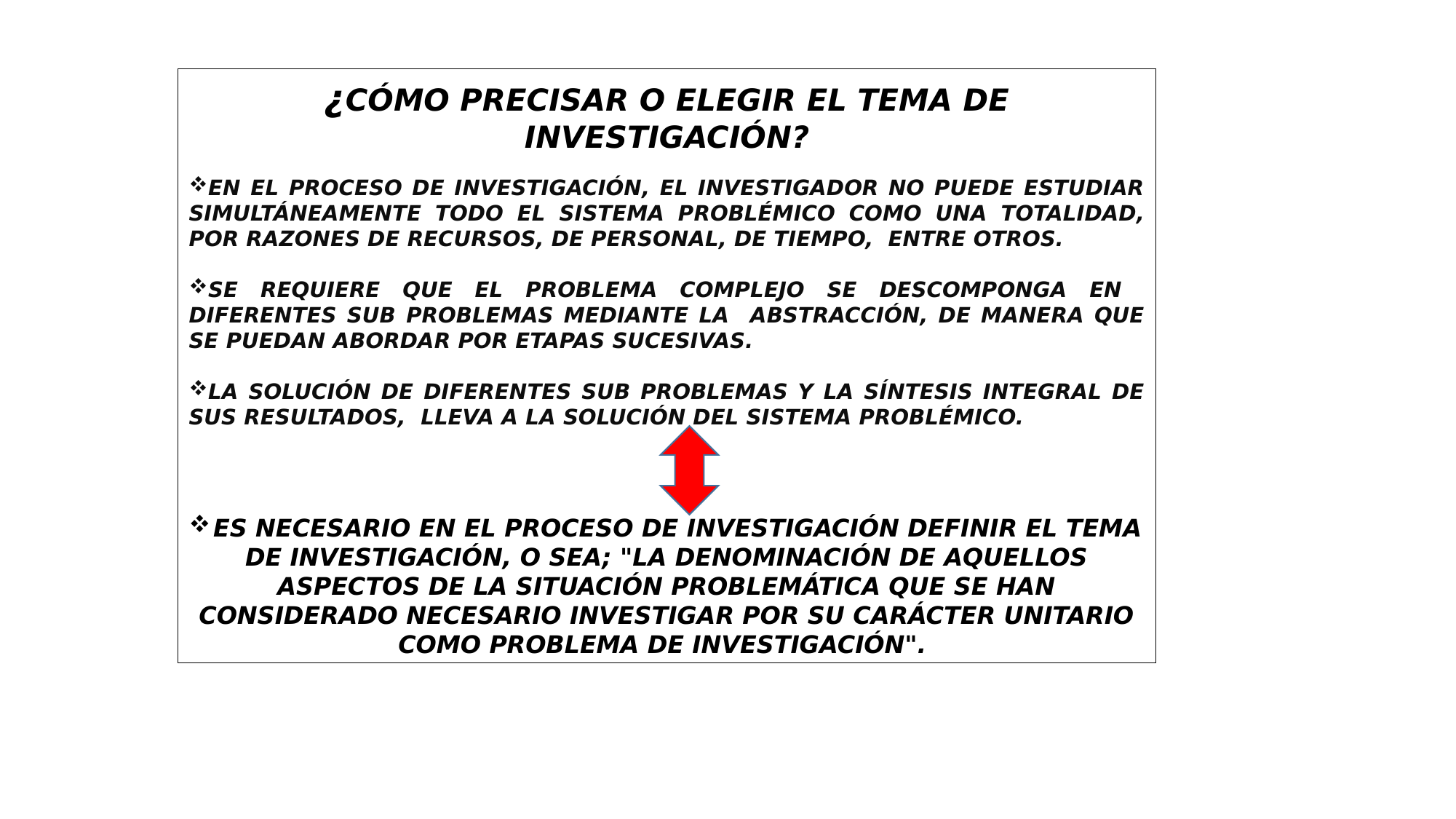

¿CÓMO PRECISAR O ELEGIR EL TEMA DE INVESTIGACIÓN?

EN EL PROCESO DE INVESTIGACIÓN, EL INVESTIGADOR NO PUEDE ESTUDIAR SIMULTÁNEAMENTE TODO EL SISTEMA PROBLÉMICO COMO UNA TOTALIDAD, POR RAZONES DE RECURSOS, DE PERSONAL, DE TIEMPO,  ENTRE OTROS.

SE REQUIERE QUE EL PROBLEMA COMPLEJO SE DESCOMPONGA EN  DIFERENTES SUB PROBLEMAS MEDIANTE LA  ABSTRACCIÓN, DE MANERA QUE SE PUEDAN ABORDAR POR ETAPAS SUCESIVAS.

LA SOLUCIÓN DE DIFERENTES SUB PROBLEMAS Y LA SÍNTESIS INTEGRAL DE SUS RESULTADOS,  LLEVA A LA SOLUCIÓN DEL SISTEMA PROBLÉMICO.

ES NECESARIO EN EL PROCESO DE INVESTIGACIÓN DEFINIR EL TEMA DE INVESTIGACIÓN, O SEA; "LA DENOMINACIÓN DE AQUELLOS ASPECTOS DE LA SITUACIÓN PROBLEMÁTICA QUE SE HAN CONSIDERADO NECESARIO INVESTIGAR POR SU CARÁCTER UNITARIO COMO PROBLEMA DE INVESTIGACIÓN".